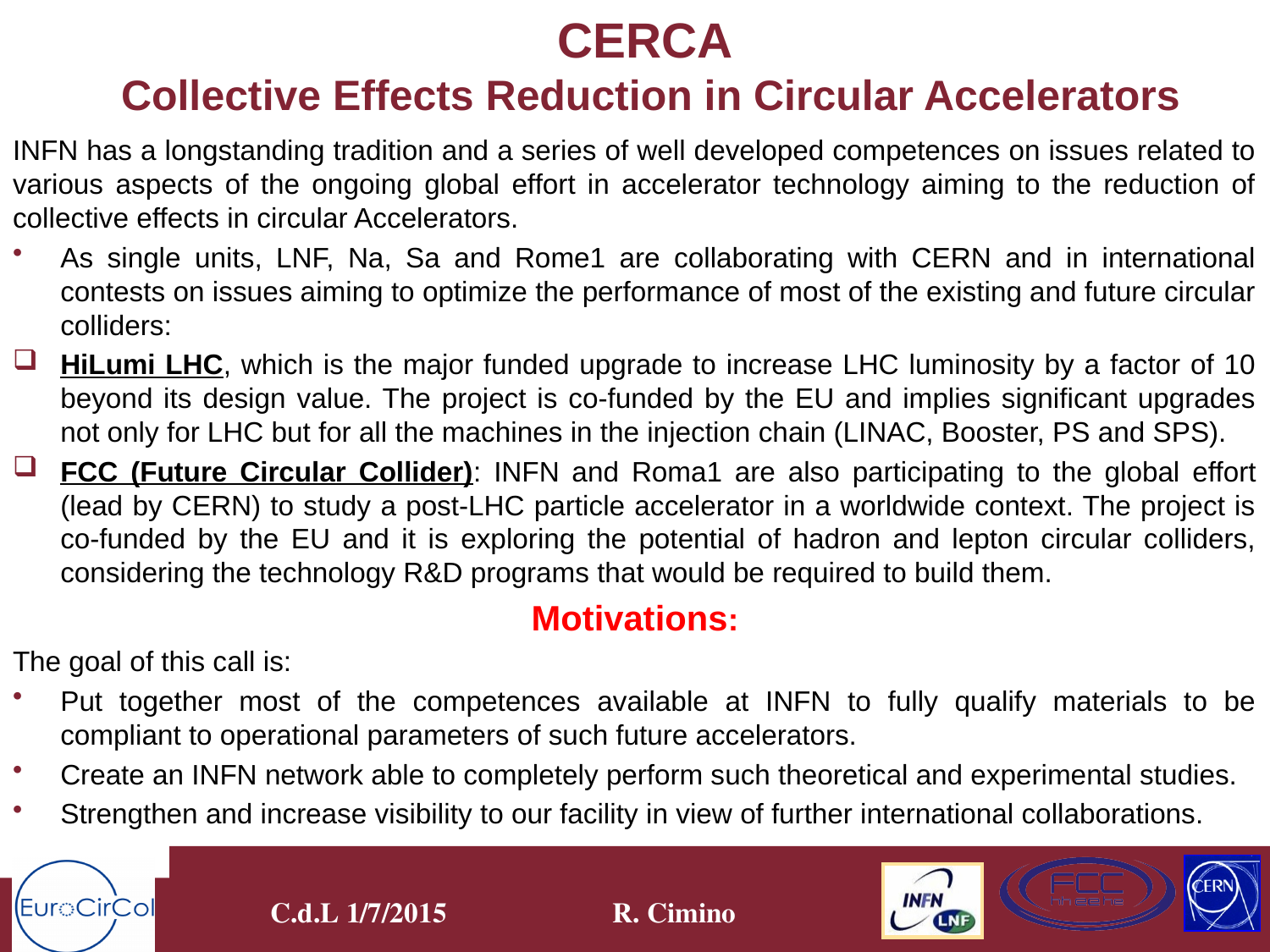

# CERCA Collective Effects Reduction in Circular Accelerators
INFN has a longstanding tradition and a series of well developed competences on issues related to various aspects of the ongoing global effort in accelerator technology aiming to the reduction of collective effects in circular Accelerators.
As single units, LNF, Na, Sa and Rome1 are collaborating with CERN and in international contests on issues aiming to optimize the performance of most of the existing and future circular colliders:
HiLumi LHC, which is the major funded upgrade to increase LHC luminosity by a factor of 10 beyond its design value. The project is co-funded by the EU and implies significant upgrades not only for LHC but for all the machines in the injection chain (LINAC, Booster, PS and SPS).
FCC (Future Circular Collider): INFN and Roma1 are also participating to the global effort (lead by CERN) to study a post-LHC particle accelerator in a worldwide context. The project is co-funded by the EU and it is exploring the potential of hadron and lepton circular colliders, considering the technology R&D programs that would be required to build them.
Motivations:
The goal of this call is:
Put together most of the competences available at INFN to fully qualify materials to be compliant to operational parameters of such future accelerators.
Create an INFN network able to completely perform such theoretical and experimental studies.
Strengthen and increase visibility to our facility in view of further international collaborations.